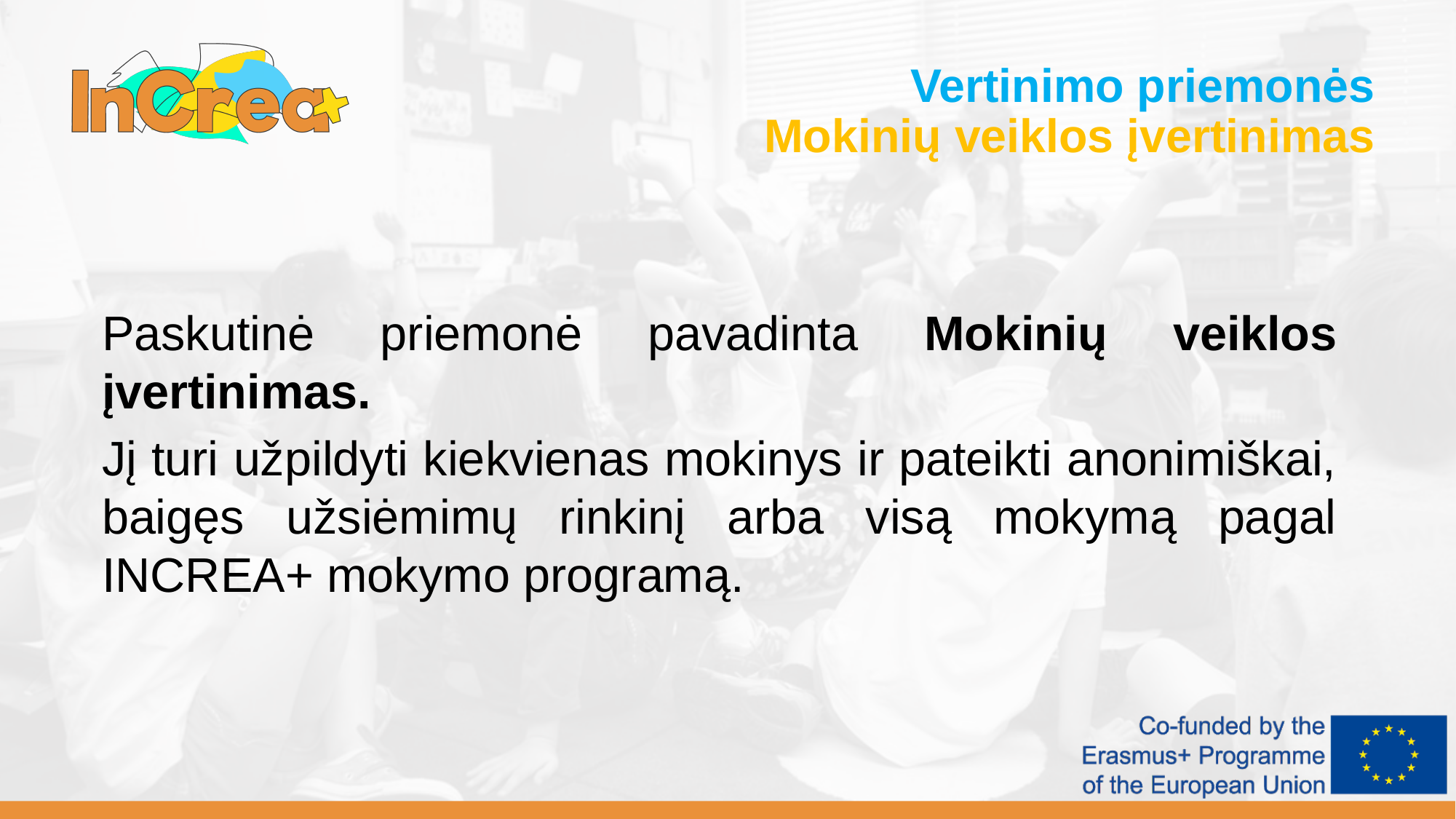

Vertinimo priemonės
Mokinių veiklos įvertinimas

Paskutinė priemonė pavadinta Mokinių veiklos įvertinimas.
Jį turi užpildyti kiekvienas mokinys ir pateikti anonimiškai, baigęs užsiėmimų rinkinį arba visą mokymą pagal INCREA+ mokymo programą.